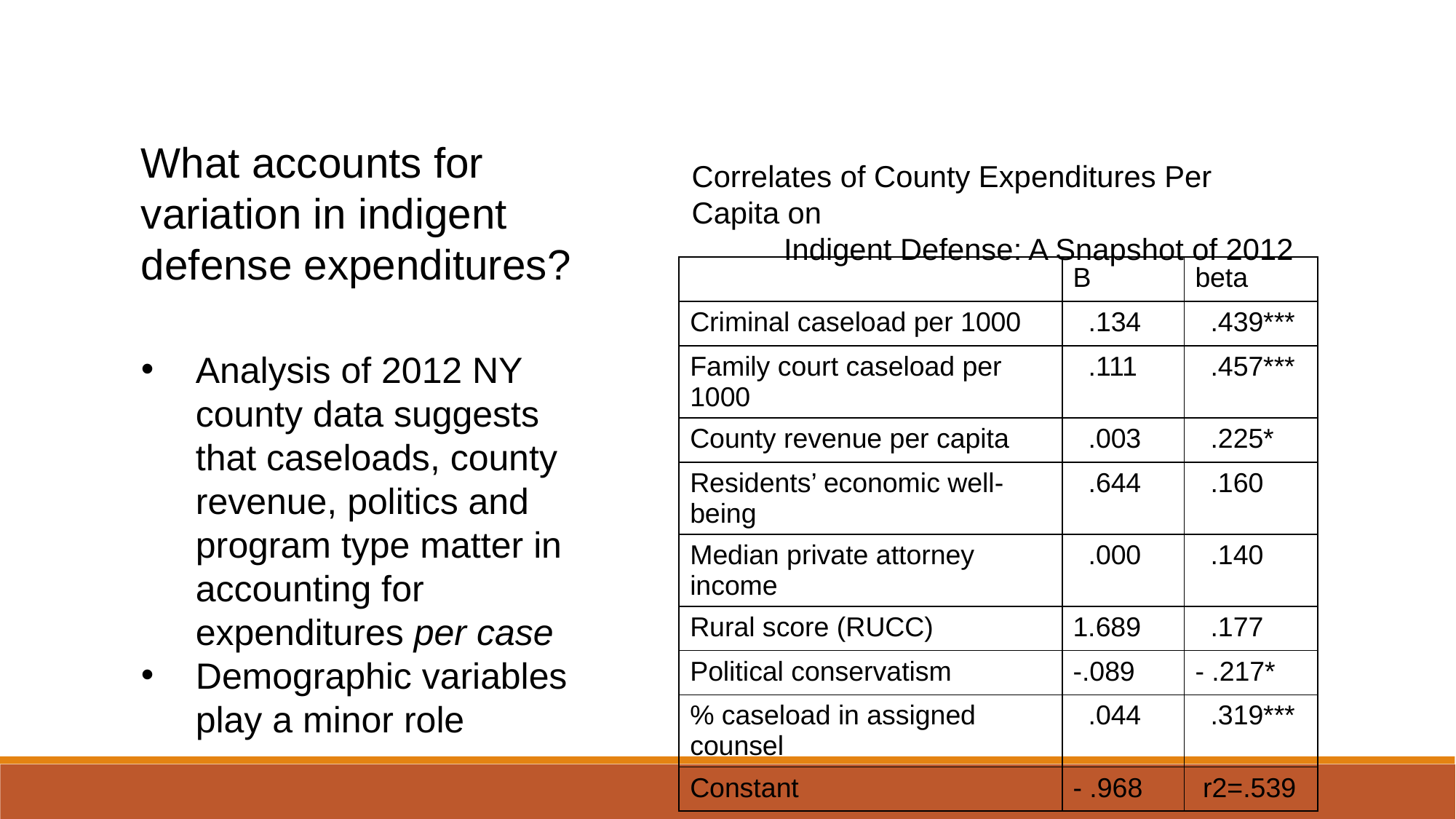

What accounts for variation in indigent defense expenditures?

Analysis of 2012 NY county data suggests that caseloads, county revenue, politics and program type matter in accounting for expenditures per case
Demographic variables play a minor role
Correlates of County Expenditures Per Capita on
           Indigent Defense: A Snapshot of 2012
|  | B | beta |
| --- | --- | --- |
| Criminal caseload per 1000 | .134 | .439\*\*\* |
| Family court caseload per 1000 | .111 | .457\*\*\* |
| County revenue per capita | .003 | .225\* |
| Residents’ economic well-being | .644 | .160 |
| Median private attorney income | .000 | .140 |
| Rural score (RUCC) | 1.689 | .177 |
| Political conservatism | -.089 | - .217\* |
| % caseload in assigned counsel | .044 | .319\*\*\* |
| Constant | - .968 | r2=.539 |